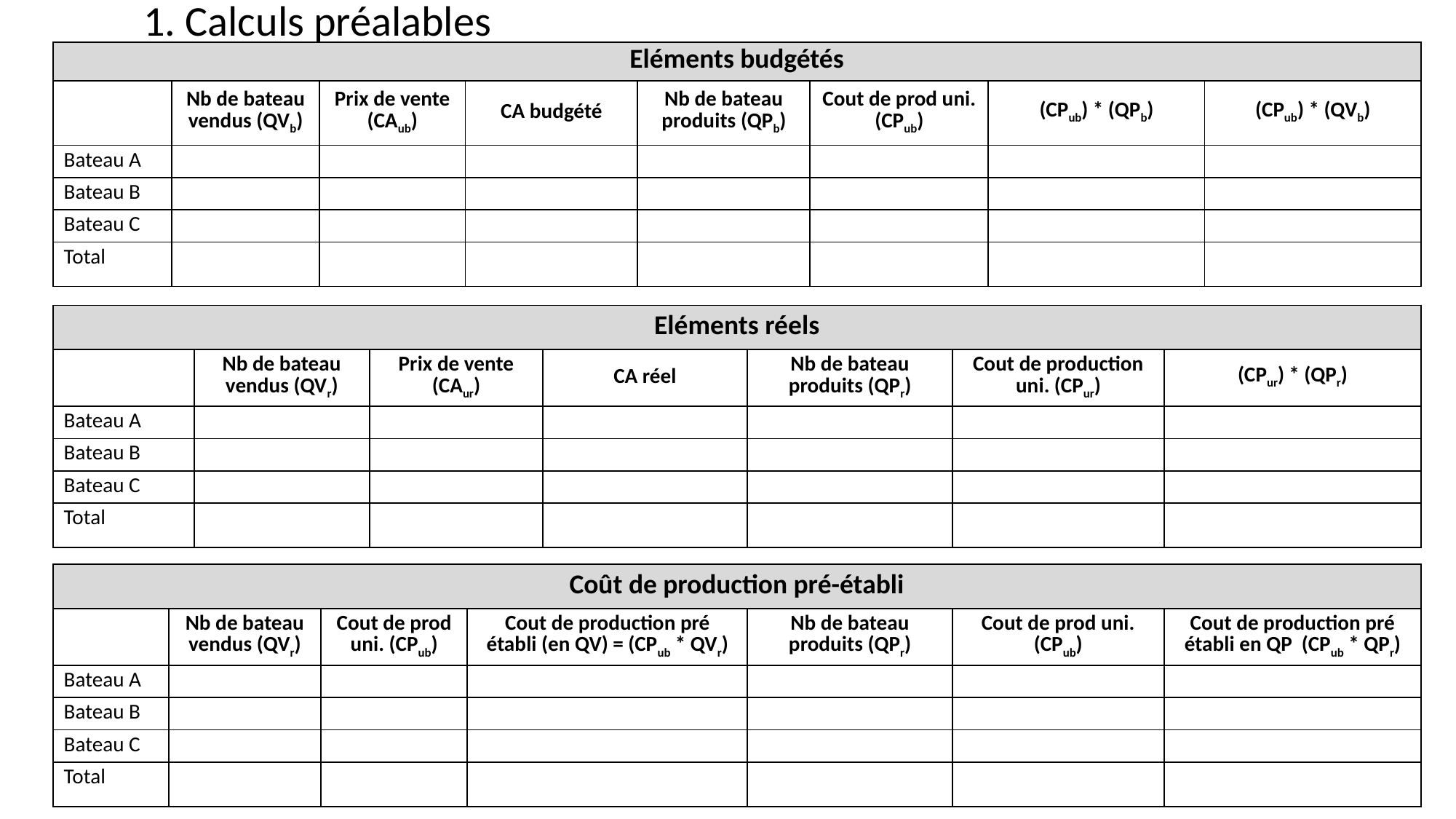

1. Calculs préalables

| Eléments budgétés |  |  |  |  |  |  |  |
| --- | --- | --- | --- | --- | --- | --- | --- |
|  | Nb de bateau vendus (QVb) | Prix de vente (CAub) | CA budgété | Nb de bateau produits (QPb) | Cout de prod uni. (CPub) | (CPub) \* (QPb) | (CPub) \* (QVb) |
| Bateau A |  |  |  |  |  |  |  |
| Bateau B |  |  |  |  |  |  |  |
| Bateau C |  |  |  |  |  |  |  |
| Total |  |  |  |  |  |  |  |
| Eléments réels |  |  |  |  |  |  |
| --- | --- | --- | --- | --- | --- | --- |
|  | Nb de bateau vendus (QVr) | Prix de vente (CAur) | CA réel | Nb de bateau produits (QPr) | Cout de production uni. (CPur) | (CPur) \* (QPr) |
| Bateau A |  |  |  |  |  |  |
| Bateau B |  |  |  |  |  |  |
| Bateau C |  |  |  |  |  |  |
| Total |  |  |  |  |  |  |
| Coût de production pré-établi |  |  |  |  |  |  |
| --- | --- | --- | --- | --- | --- | --- |
|  | Nb de bateau vendus (QVr) | Cout de prod uni. (CPub) | Cout de production pré établi (en QV) = (CPub \* QVr) | Nb de bateau produits (QPr) | Cout de prod uni. (CPub) | Cout de production pré établi en QP (CPub \* QPr) |
| Bateau A |  |  |  |  |  |  |
| Bateau B |  |  |  |  |  |  |
| Bateau C |  |  |  |  |  |  |
| Total |  |  |  |  |  |  |